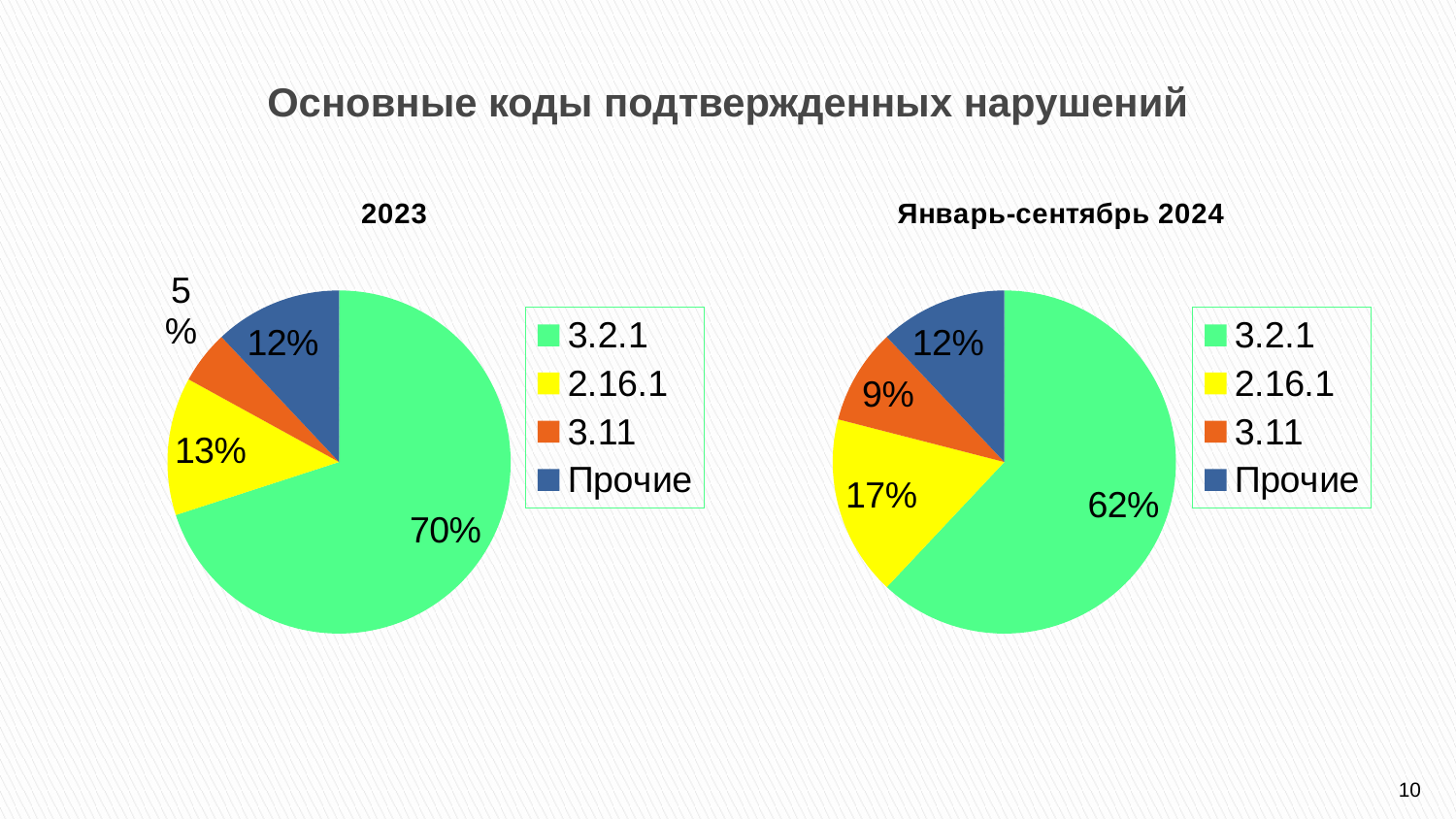

# Основные коды подтвержденных нарушений

### Chart: 2023

| Category | Продажи |
|---|---|
| 3.2.1 | 0.7 |
| 2.16.1  | 0.13 |
| 3.11  | 0.05 |
| Прочие | 0.12 |

### Chart: Январь-сентябрь 2024

| Category | Продажи |
|---|---|
| 3.2.1 | 0.62 |
| 2.16.1 | 0.17 |
| 3.11 | 0.09 |
| Прочие | 0.12 |
10